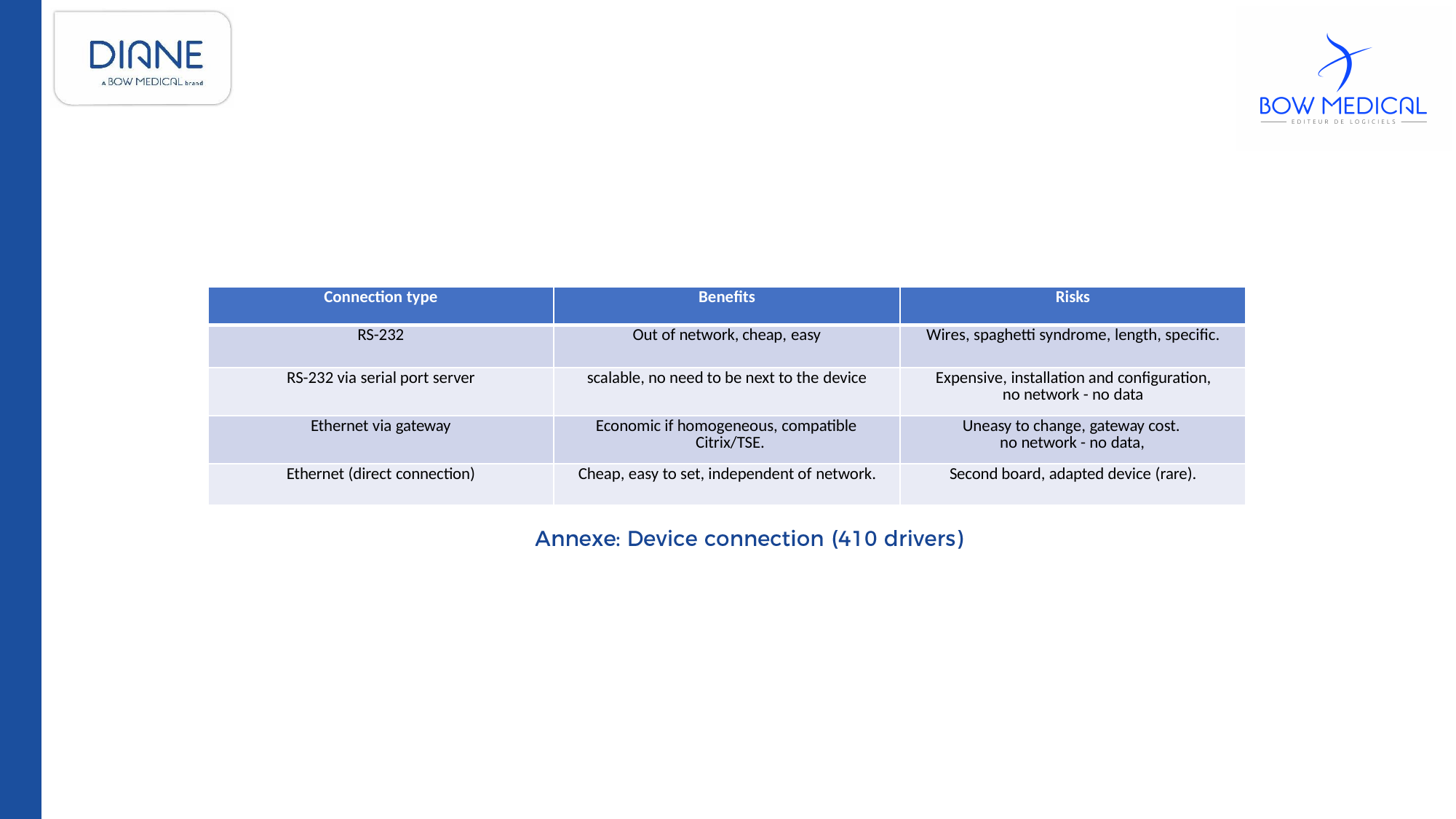

| Connection type | Benefits | Risks |
| --- | --- | --- |
| RS-232 | Out of network, cheap, easy | Wires, spaghetti syndrome, length, specific. |
| RS-232 via serial port server | scalable, no need to be next to the device | Expensive, installation and configuration, no network - no data |
| Ethernet via gateway | Economic if homogeneous, compatible Citrix/TSE. | Uneasy to change, gateway cost. no network - no data, |
| Ethernet (direct connection) | Cheap, easy to set, independent of network. | Second board, adapted device (rare). |